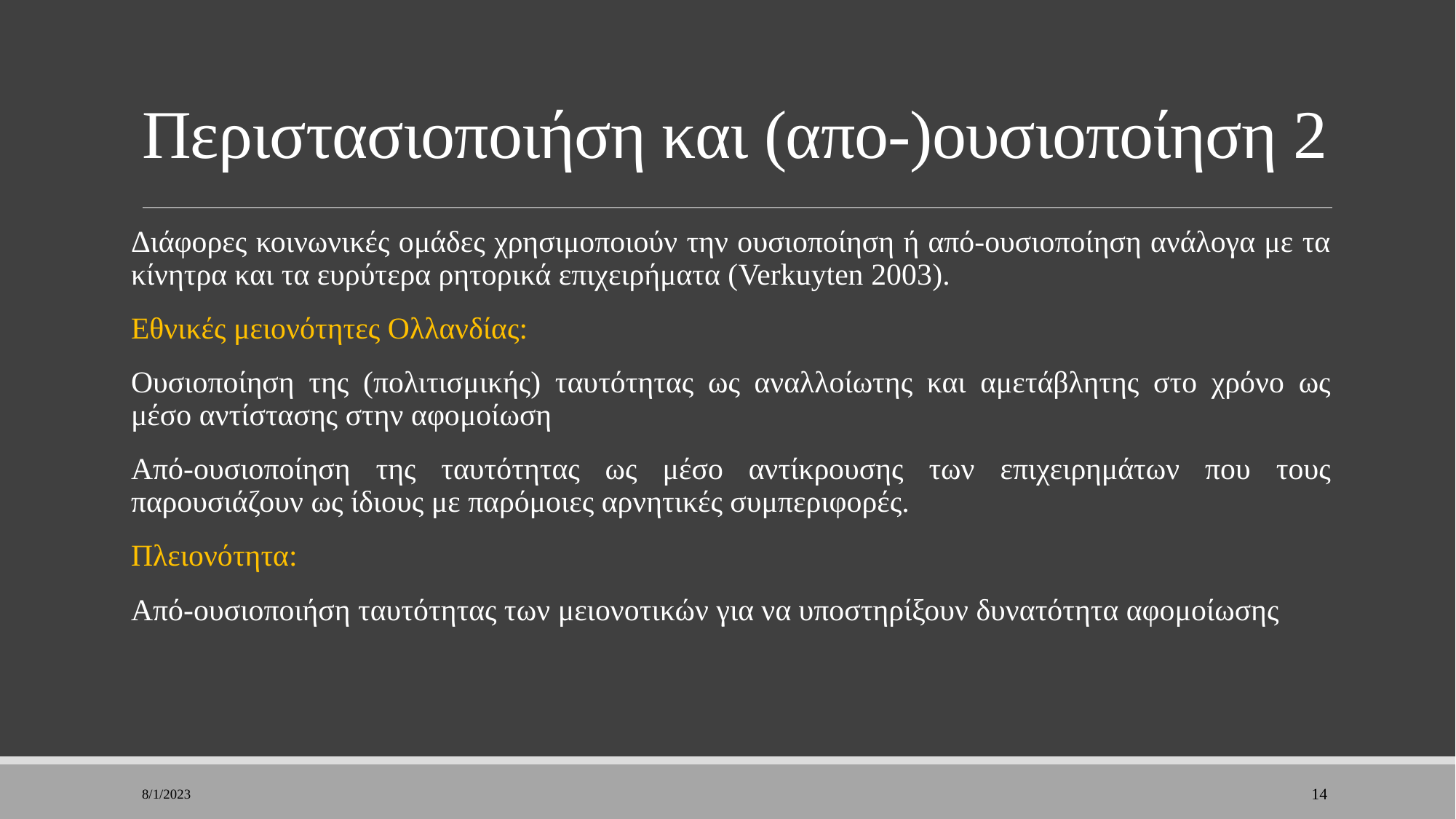

# Περιστασιοποιήση και (απο-)ουσιοποίηση 2
Διάφορες κοινωνικές ομάδες χρησιμοποιούν την ουσιοποίηση ή από-ουσιοποίηση ανάλογα με τα κίνητρα και τα ευρύτερα ρητορικά επιχειρήματα (Verkuyten 2003).
Εθνικές μειονότητες Ολλανδίας:
Ουσιοποίηση της (πολιτισμικής) ταυτότητας ως αναλλοίωτης και αμετάβλητης στο χρόνο ως μέσο αντίστασης στην αφομοίωση
Από-ουσιοποίηση της ταυτότητας ως μέσο αντίκρουσης των επιχειρημάτων που τους παρουσιάζουν ως ίδιους με παρόμοιες αρνητικές συμπεριφορές.
Πλειονότητα:
Από-ουσιοποιήση ταυτότητας των μειονοτικών για να υποστηρίξουν δυνατότητα αφομοίωσης
8/1/2023
14